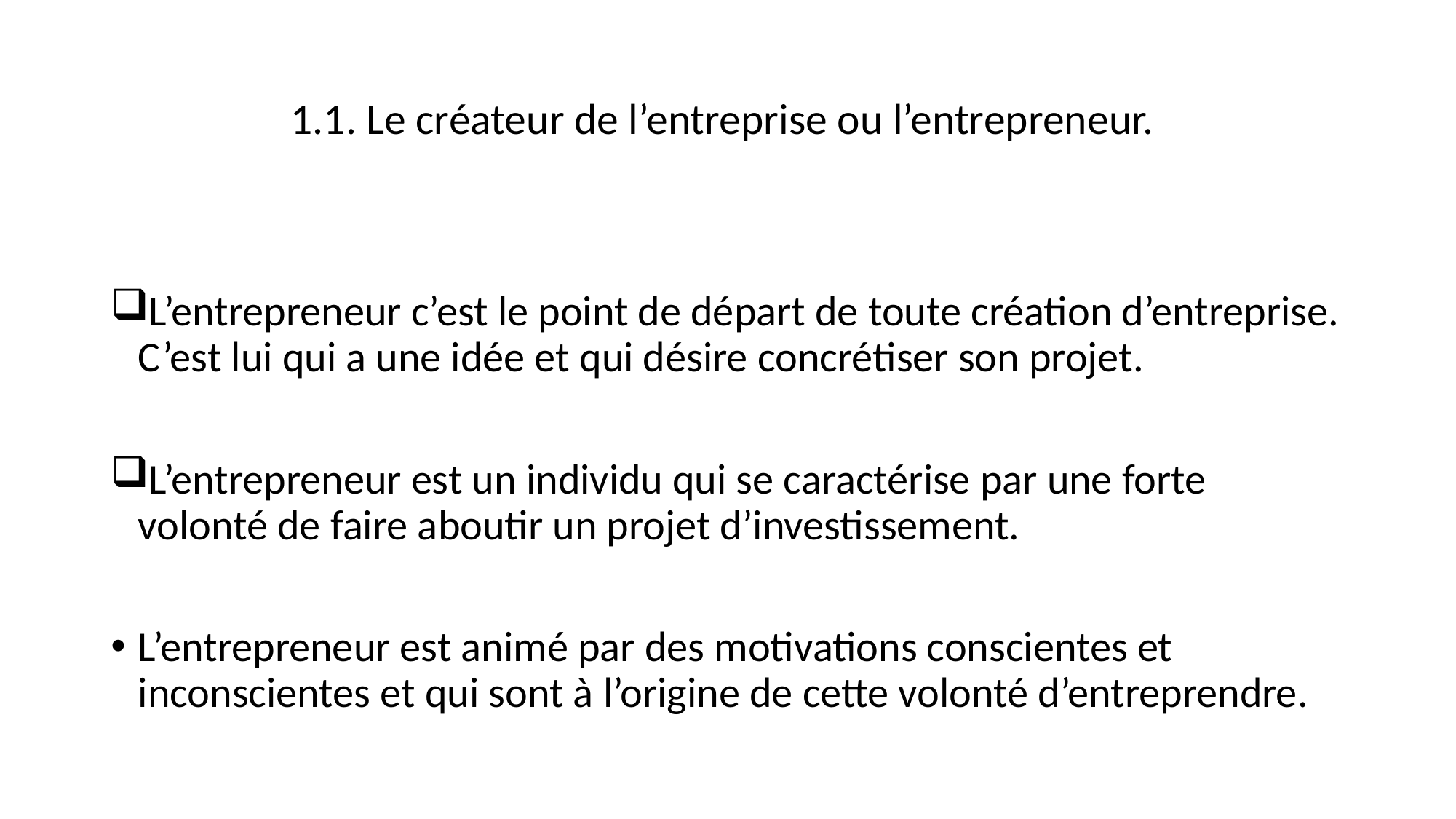

# 1.1. Le créateur de l’entreprise ou l’entrepreneur.

L’entrepreneur c’est le point de départ de toute création d’entreprise. C’est lui qui a une idée et qui désire concrétiser son projet.

L’entrepreneur est un individu qui se caractérise par une forte volonté de faire aboutir un projet d’investissement.

L’entrepreneur est animé par des motivations conscientes et inconscientes et qui sont à l’origine de cette volonté d’entreprendre.